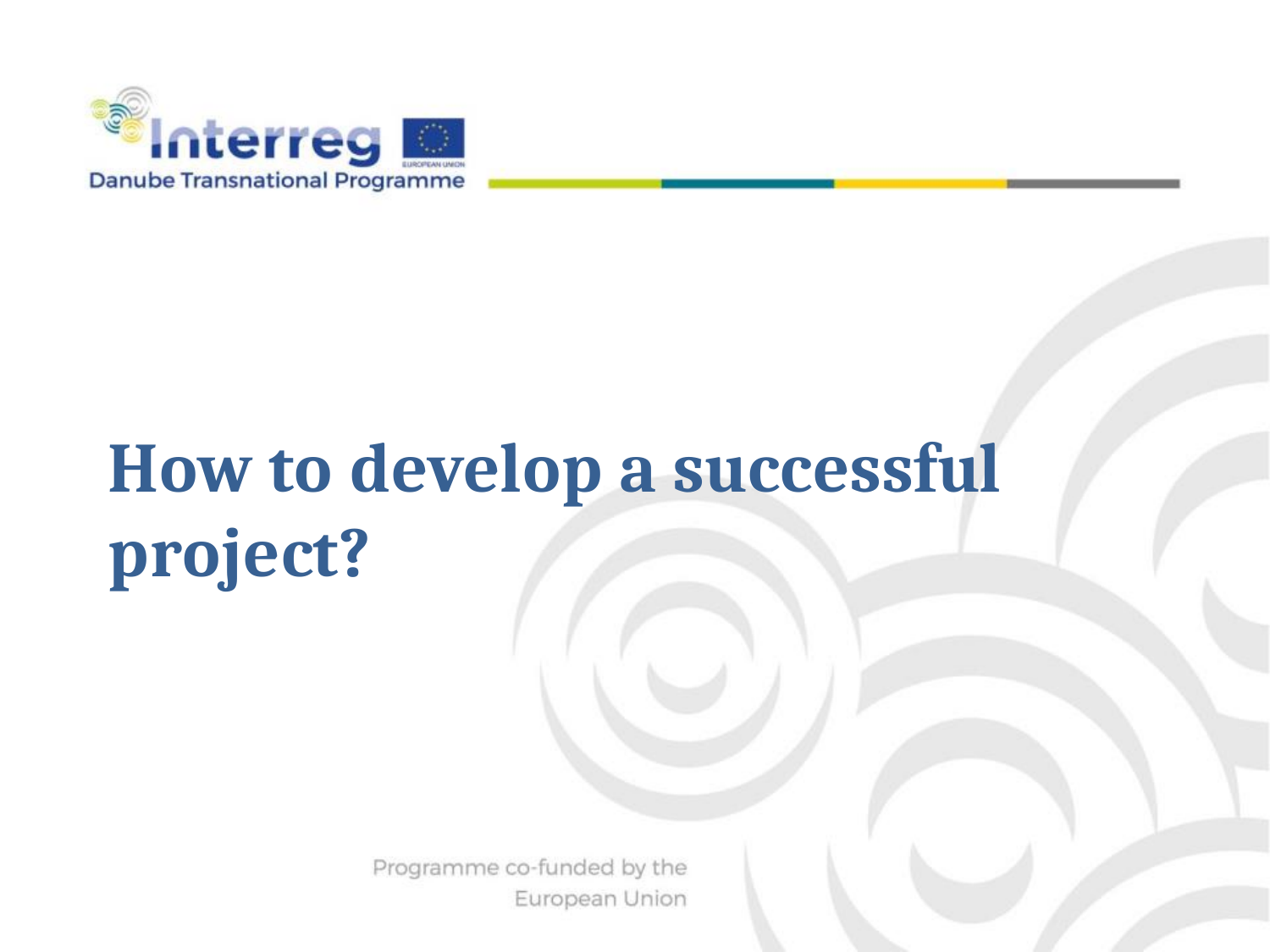

# How to develop a successful project?